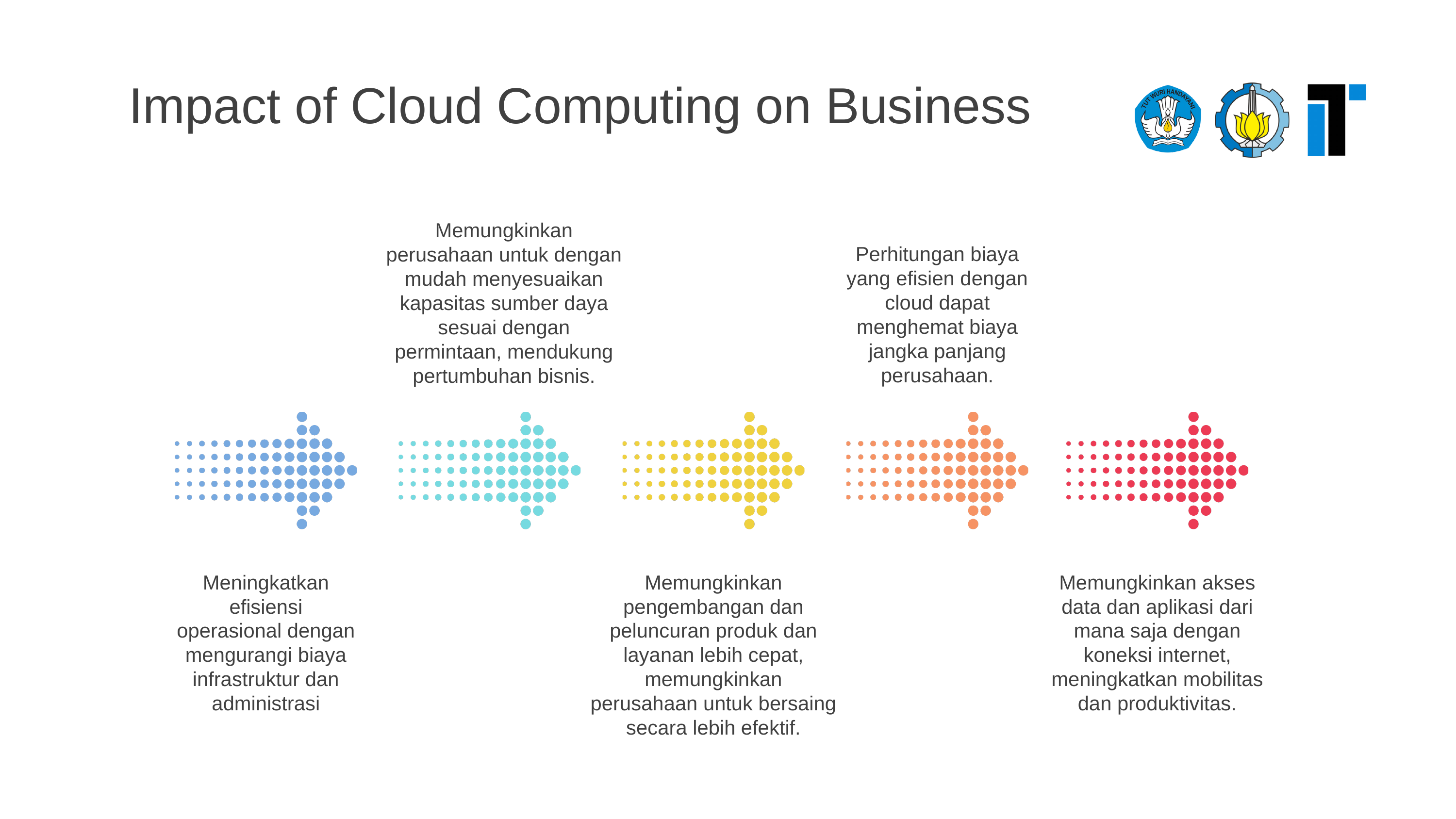

Impact of Cloud Computing on Business

Memungkinkan perusahaan untuk dengan mudah menyesuaikan kapasitas sumber daya sesuai dengan permintaan, mendukung pertumbuhan bisnis.
Perhitungan biaya yang efisien dengan cloud dapat menghemat biaya jangka panjang perusahaan.

Meningkatkan efisiensi operasional dengan mengurangi biaya infrastruktur dan administrasi
Memungkinkan pengembangan dan peluncuran produk dan layanan lebih cepat, memungkinkan perusahaan untuk bersaing secara lebih efektif.
Memungkinkan akses data dan aplikasi dari mana saja dengan koneksi internet, meningkatkan mobilitas dan produktivitas.